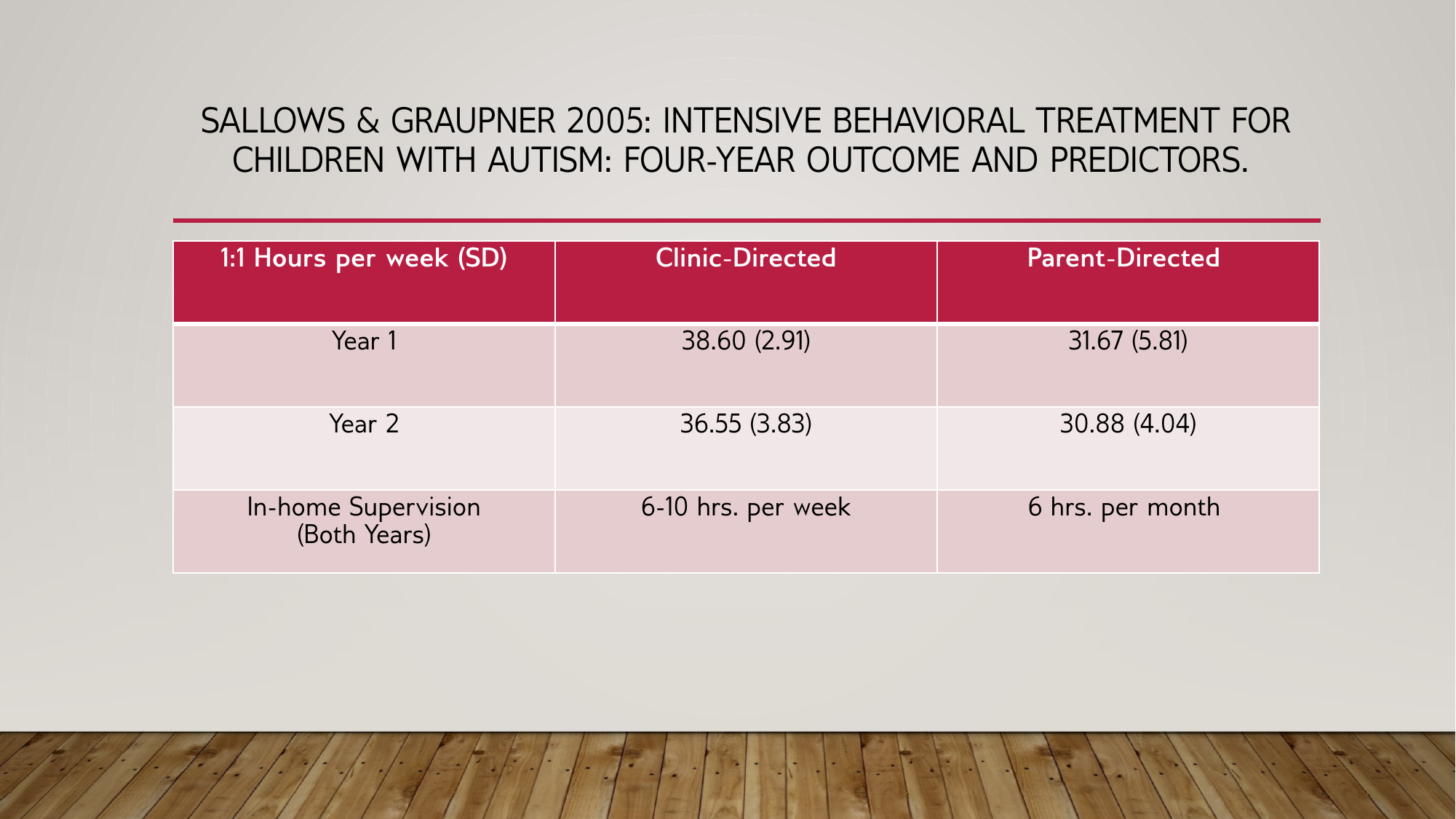

# Sallows & graupner 2005: Intensive Behavioral treatment for children with autism: four-year outcome and predictors.
| 1:1 Hours per week (SD) | Clinic-Directed | Parent-Directed |
| --- | --- | --- |
| Year 1 | 38.60 (2.91) | 31.67 (5.81) |
| Year 2 | 36.55 (3.83) | 30.88 (4.04) |
| In-home Supervision (Both Years) | 6-10 hrs. per week | 6 hrs. per month |